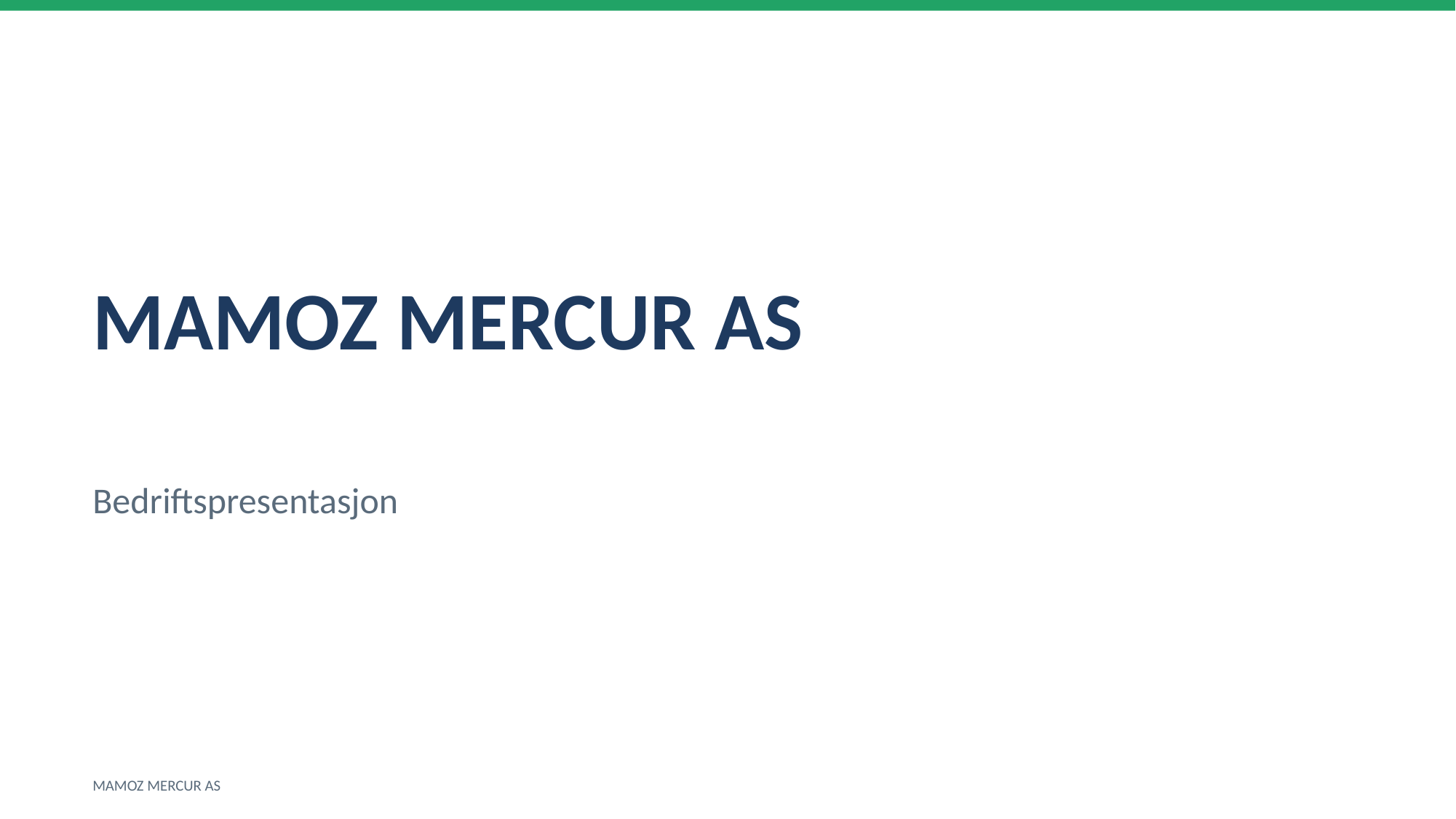

MAMOZ MERCUR AS
Bedriftspresentasjon
MAMOZ MERCUR AS